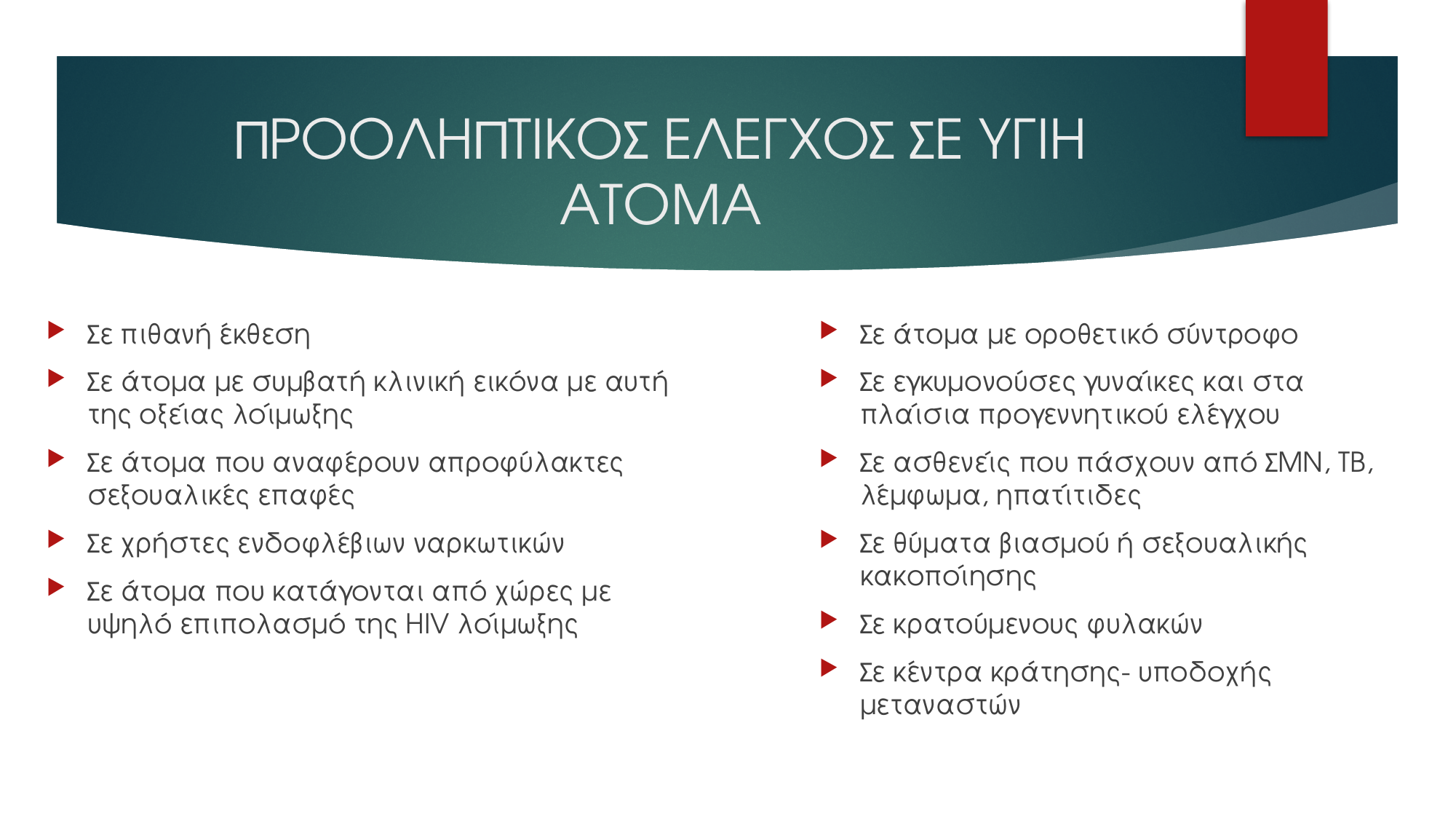

# ΠΡΟΟΛΗΠΤΙΚΟΣ ΕΛΕΓΧΟΣ ΣΕ ΥΓΙΗ ΑΤΟΜΑ
Σε πιθανή έκθεση
Σε άτομα με συμβατή κλινική εικόνα με αυτή της οξείας λοίμωξης
Σε άτομα που αναφέρουν απροφύλακτες σεξουαλικές επαφές
Σε χρήστες ενδοφλέβιων ναρκωτικών
Σε άτομα που κατάγονται από χώρες με υψηλό επιπολασμό της HIV λοίμωξης
Σε άτομα με οροθετικό σύντροφο
Σε εγκυμονούσες γυναίκες και στα πλαίσια προγεννητικού ελέγχου
Σε ασθενείς που πάσχουν από ΣΜΝ, ΤΒ, λέμφωμα, ηπατίτιδες
Σε θύματα βιασμού ή σεξουαλικής κακοποίησης
Σε κρατούμενους φυλακών
Σε κέντρα κράτησης- υποδοχής μεταναστών